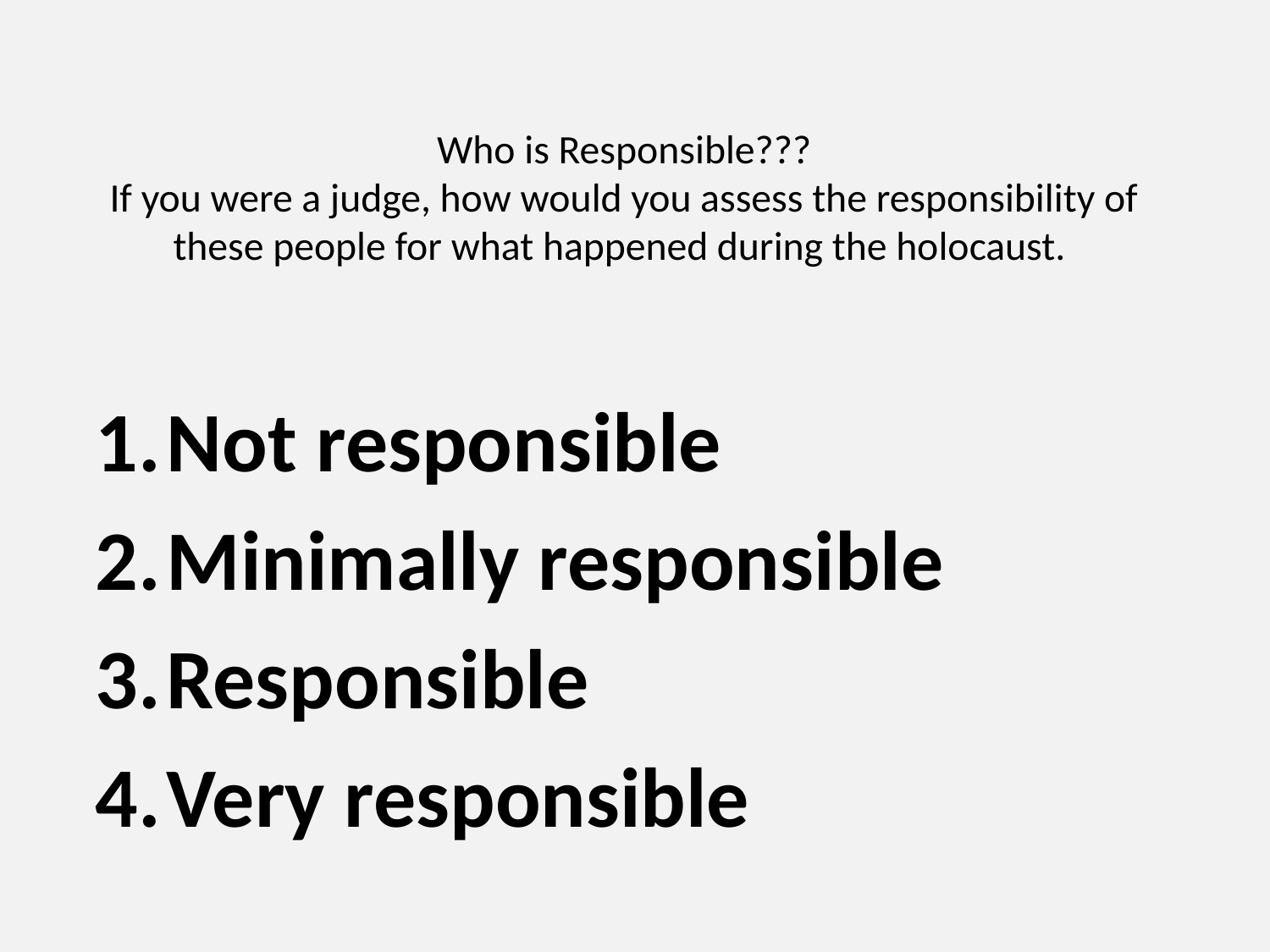

# Who is Responsible??? If you were a judge, how would you assess the responsibility of these people for what happened during the holocaust.
Not responsible
Minimally responsible
Responsible
Very responsible